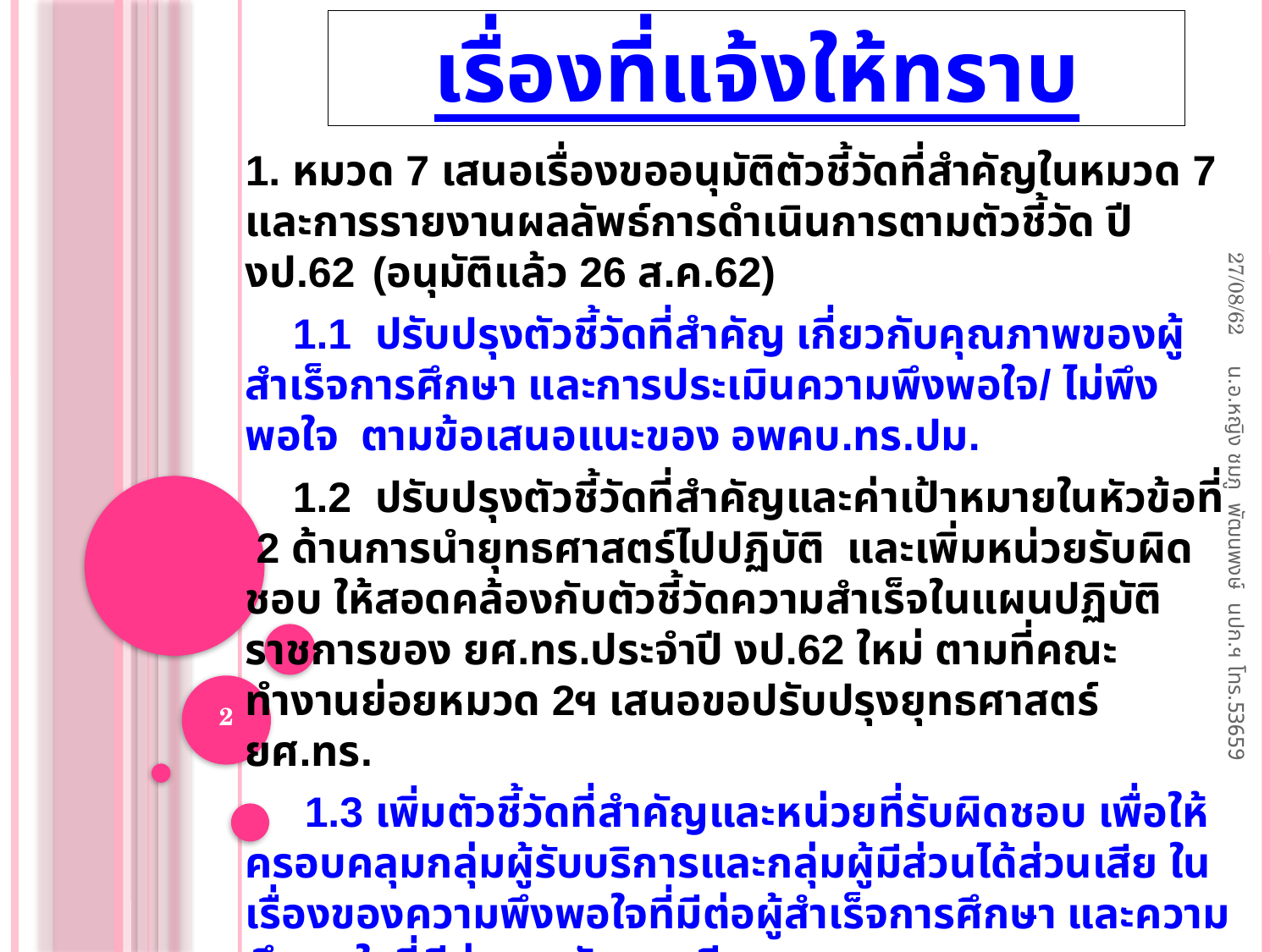

# เรื่องที่แจ้งให้ทราบ
1. หมวด 7 เสนอเรื่องขออนุมัติตัวชี้วัดที่สำคัญในหมวด 7 และการรายงานผลลัพธ์การดำเนินการตามตัวชี้วัด ปี งป.62	(อนุมัติแล้ว 26 ส.ค.62)
    1.1  ปรับปรุงตัวชี้วัดที่สำคัญ เกี่ยวกับคุณภาพของผู้สำเร็จการศึกษา และการประเมินความพึงพอใจ/ ไม่พึงพอใจ  ตามข้อเสนอแนะของ อพคบ.ทร.ปม.
    1.2  ปรับปรุงตัวชี้วัดที่สำคัญและค่าเป้าหมายในหัวข้อที่ 2 ด้านการนำยุทธศาสตร์ไปปฏิบัติ  และเพิ่มหน่วยรับผิดชอบ ให้สอดคล้องกับตัวชี้วัดความสำเร็จในแผนปฏิบัติราชการของ ยศ.ทร.ประจำปี งป.62 ใหม่ ตามที่คณะ ทำงานย่อยหมวด 2ฯ เสนอขอปรับปรุงยุทธศาสตร์ ยศ.ทร.
     1.3 เพิ่มตัวชี้วัดที่สำคัญและหน่วยที่รับผิดชอบ เพื่อให้ครอบคลุมกลุ่มผู้รับบริการและกลุ่มผู้มีส่วนได้ส่วนเสีย ในเรื่องของความพึงพอใจที่มีต่อผู้สำเร็จการศึกษา และความพึงพอใจที่มีต่อการจัดการเรียนการสอน
    1.4  ลดตัวชี้วัดที่ที่มีความซ้ำซ้อนกันกันหลายแห่ง เช่น การเบิกจ่ายเงินงบประมาณ และลดตัวชี้วัดที่สำคัญบางตัวที่ ยศ.ทร.ได้ยกเลิกการปฏิบัติไปแล้ว เช่น การประชุม นขต.ยศ.ทร.ประจำเดือน เป็นภาษาอังกฤษ
27/08/62
น.อ.หญิง ชมภู  พัฒนพงษ์  นปก.ฯ โทร.53659
2